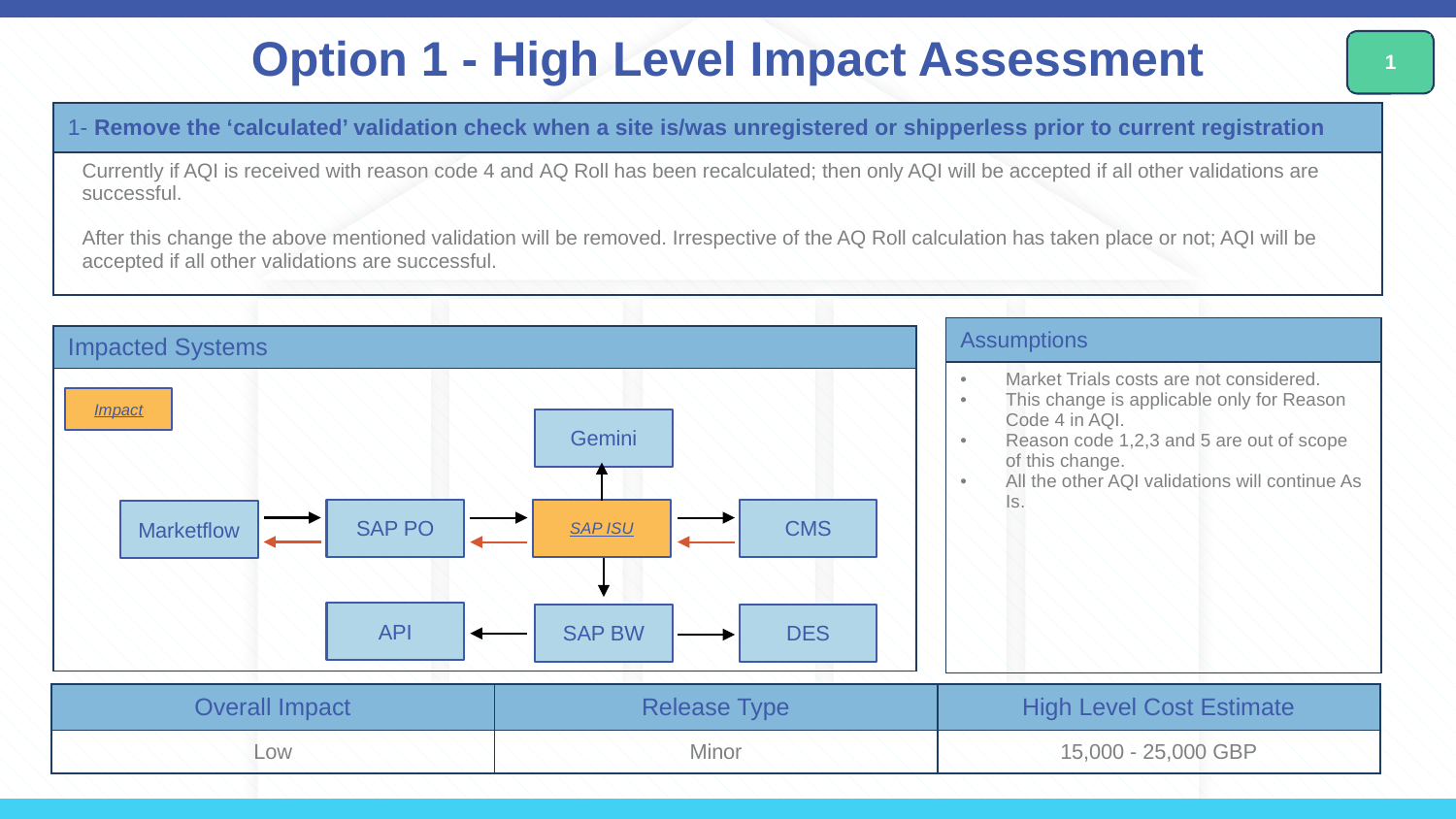

# Option 1 - High Level Impact Assessment

1
| 1- Remove the ‘calculated’ validation check when a site is/was unregistered or shipperless prior to current registration |
| --- |
| Currently if AQI is received with reason code 4 and AQ Roll has been recalculated; then only AQI will be accepted if all other validations are successful. After this change the above mentioned validation will be removed. Irrespective of the AQ Roll calculation has taken place or not; AQI will be accepted if all other validations are successful. |
| Assumptions |
| --- |
| Market Trials costs are not considered. This change is applicable only for Reason Code 4 in AQI. Reason code 1,2,3 and 5 are out of scope of this change. All the other AQI validations will continue As Is. |
| Impacted Systems |
| --- |
|  |
Impact
Gemini
SAP PO
SAP ISU
CMS
Marketflow
API
SAP BW
DES
| Overall Impact | Release Type | High Level Cost Estimate |
| --- | --- | --- |
| Low | Minor | 15,000 - 25,000 GBP |